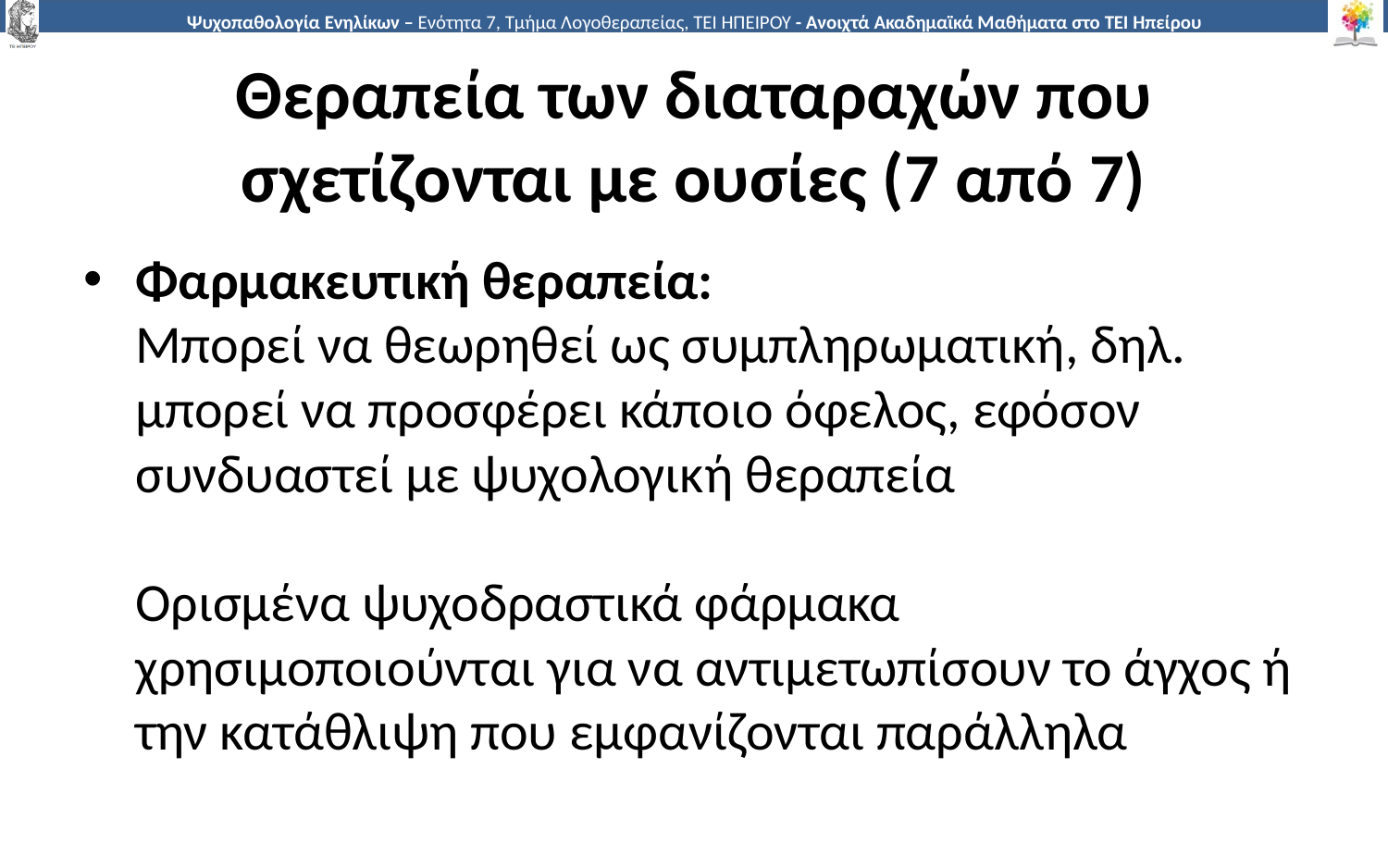

# Θεραπεία των διαταραχών που σχετίζονται με ουσίες (7 από 7)
Φαρμακευτική θεραπεία:
Μπορεί να θεωρηθεί ως συμπληρωματική, δηλ. μπορεί να προσφέρει κάποιο όφελος, εφόσον συνδυαστεί με ψυχολογική θεραπεία
Ορισμένα ψυχοδραστικά φάρμακα χρησιμοποιούνται για να αντιμετωπίσουν το άγχος ή την κατάθλιψη που εμφανίζονται παράλληλα